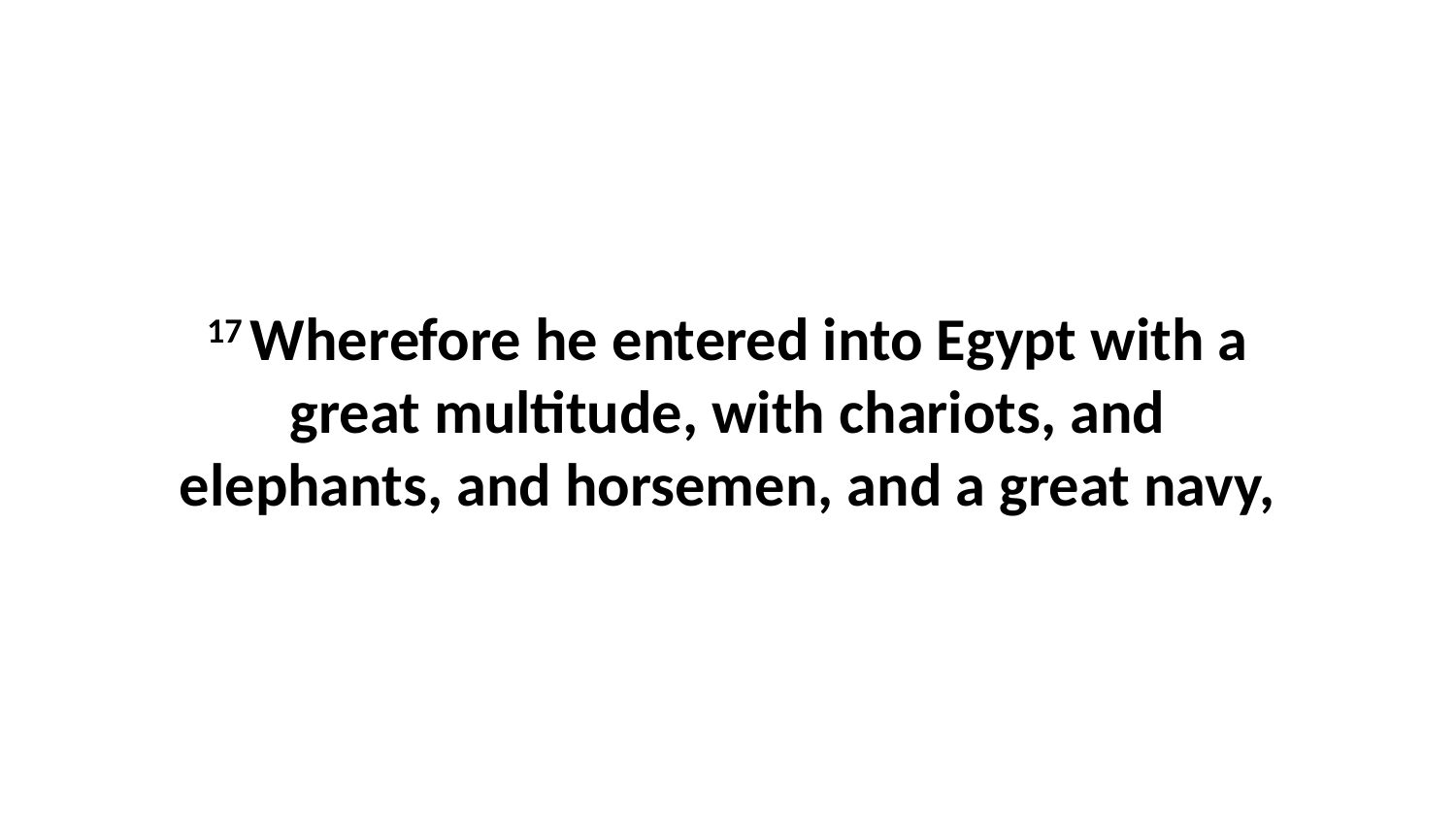

17 Wherefore he entered into Egypt with a great multitude, with chariots, and elephants, and horsemen, and a great navy,